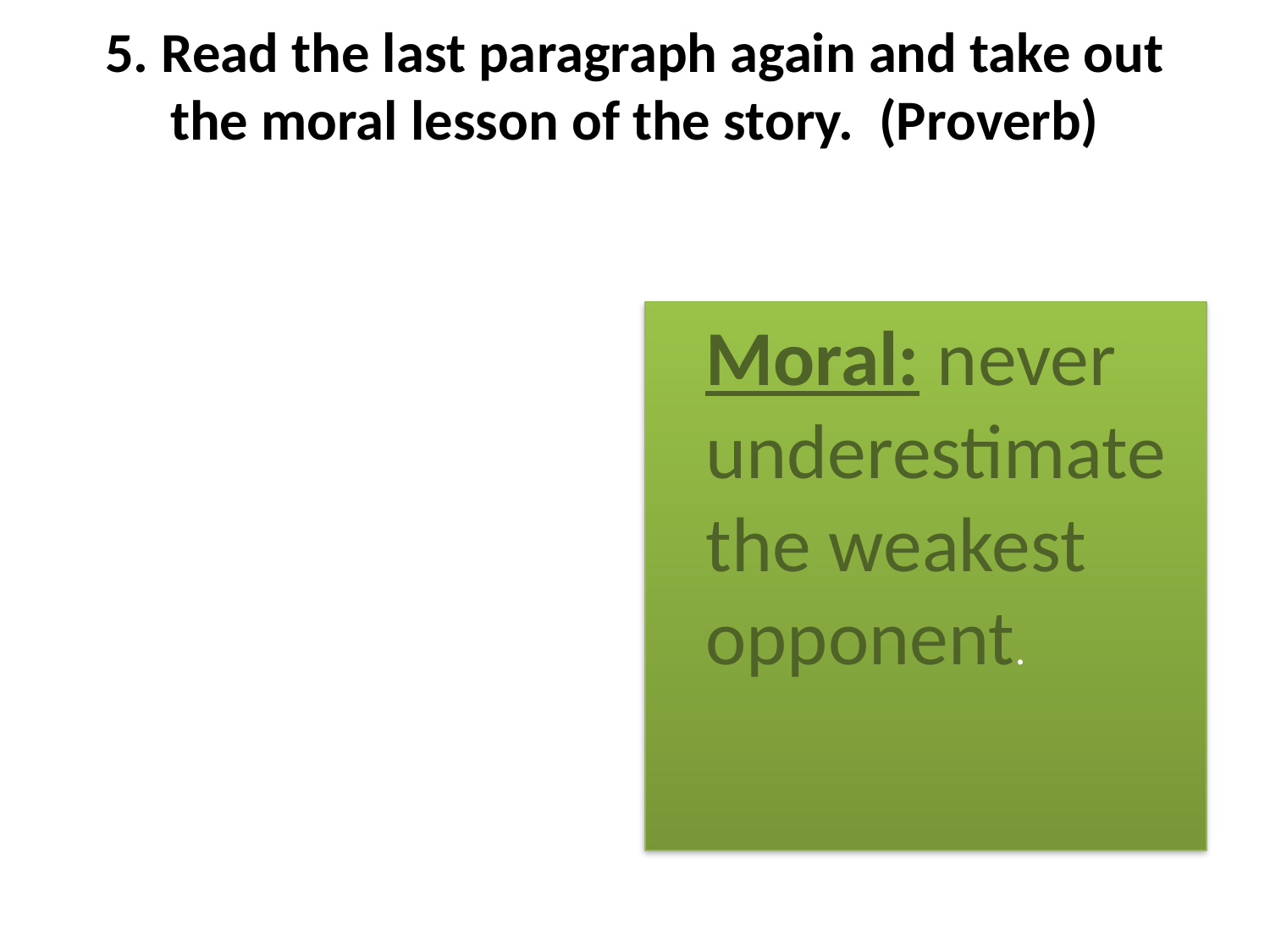

# 5. Read the last paragraph again and take out the moral lesson of the story.  (Proverb)

	Moral: never underestimate the weakest opponent.